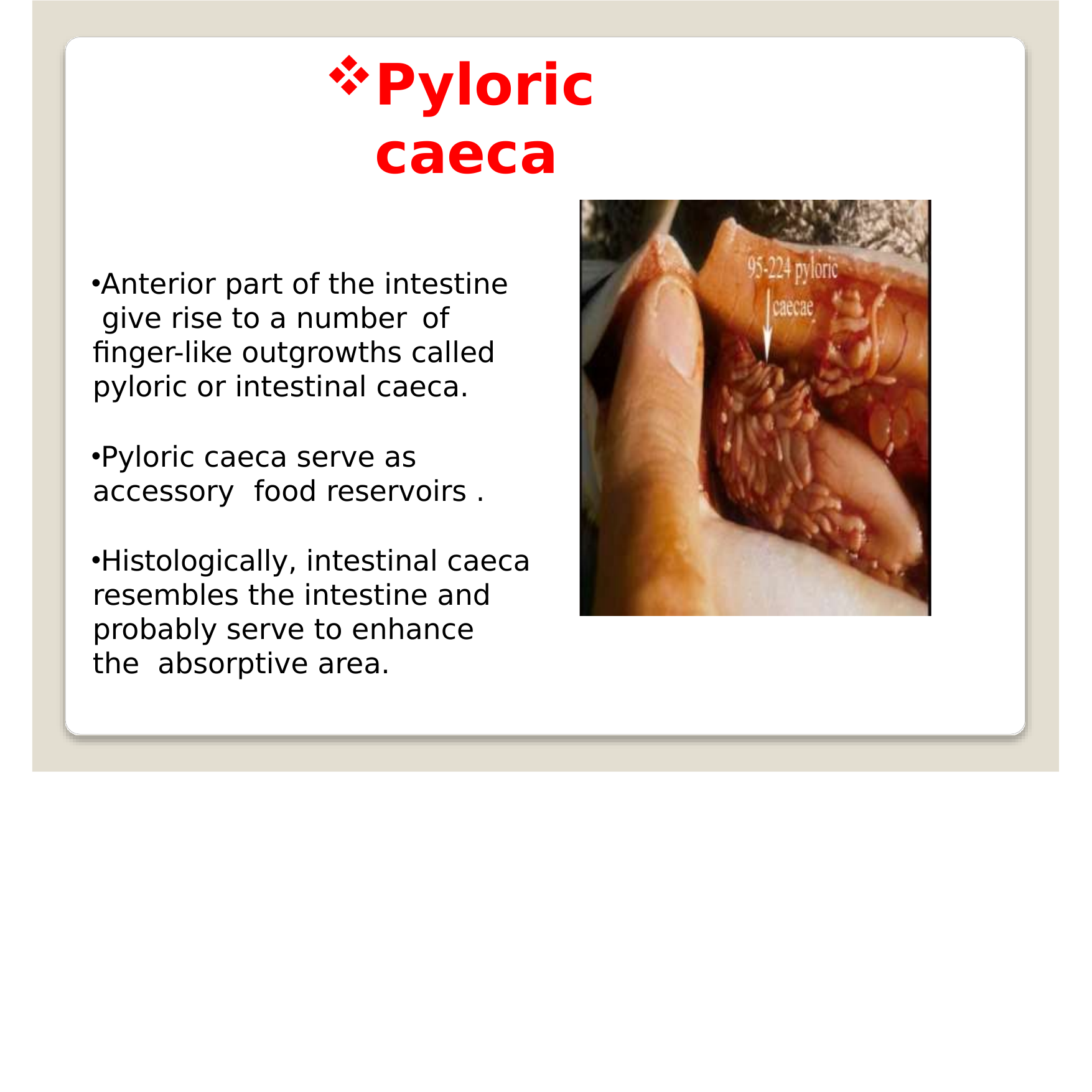

Pyloric caeca

Anterior part of the intestine  give rise to a number	of  finger-like outgrowths called  pyloric or intestinal caeca.

Pyloric caeca serve as  accessory	food reservoirs .

Histologically, intestinal caeca  resembles the intestine and  probably serve to enhance	the  absorptive area.